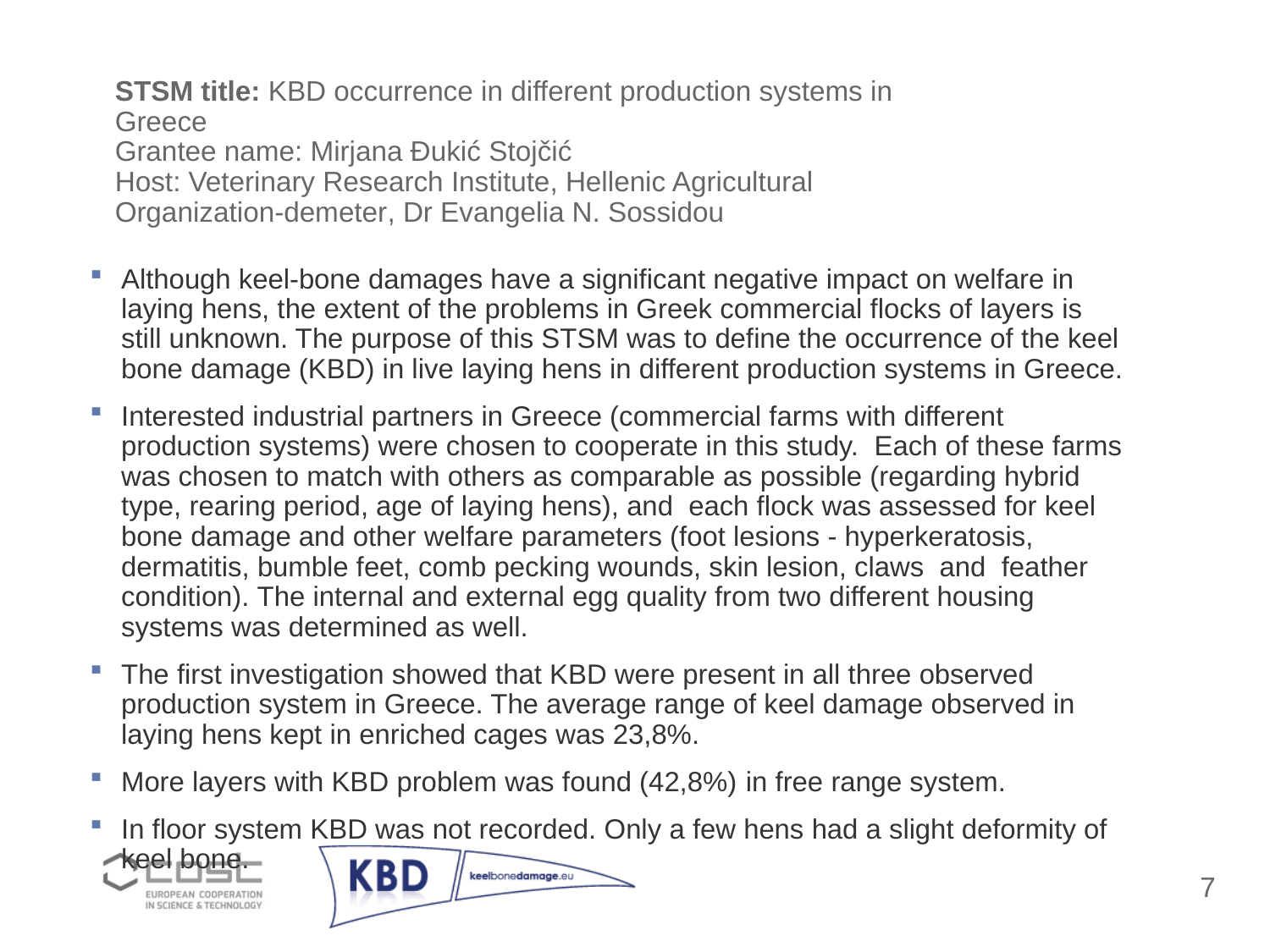

# STSM title: KBD occurrence in different production systems in Greece Grantee name: Mirjana Đukić Stojčić Host: Veterinary Research Institute, Hellenic Agricultural Organization-demeter, Dr Evangelia N. Sossidou
Although keel-bone damages have a significant negative impact on welfare in laying hens, the extent of the problems in Greek commercial flocks of layers is still unknown. The purpose of this STSM was to define the occurrence of the keel bone damage (KBD) in live laying hens in different production systems in Greece.
Interested industrial partners in Greece (commercial farms with different production systems) were chosen to cooperate in this study.  Each of these farms was chosen to match with others as comparable as possible (regarding hybrid type, rearing period, age of laying hens), and  each flock was assessed for keel bone damage and other welfare parameters (foot lesions - hyperkeratosis, dermatitis, bumble feet, comb pecking wounds, skin lesion, claws  and  feather condition). The internal and external egg quality from two different housing systems was determined as well.
The first investigation showed that KBD were present in all three observed production system in Greece. The average range of keel damage observed in laying hens kept in enriched cages was 23,8%.
More layers with KBD problem was found (42,8%) in free range system.
In floor system KBD was not recorded. Only a few hens had a slight deformity of keel bone.